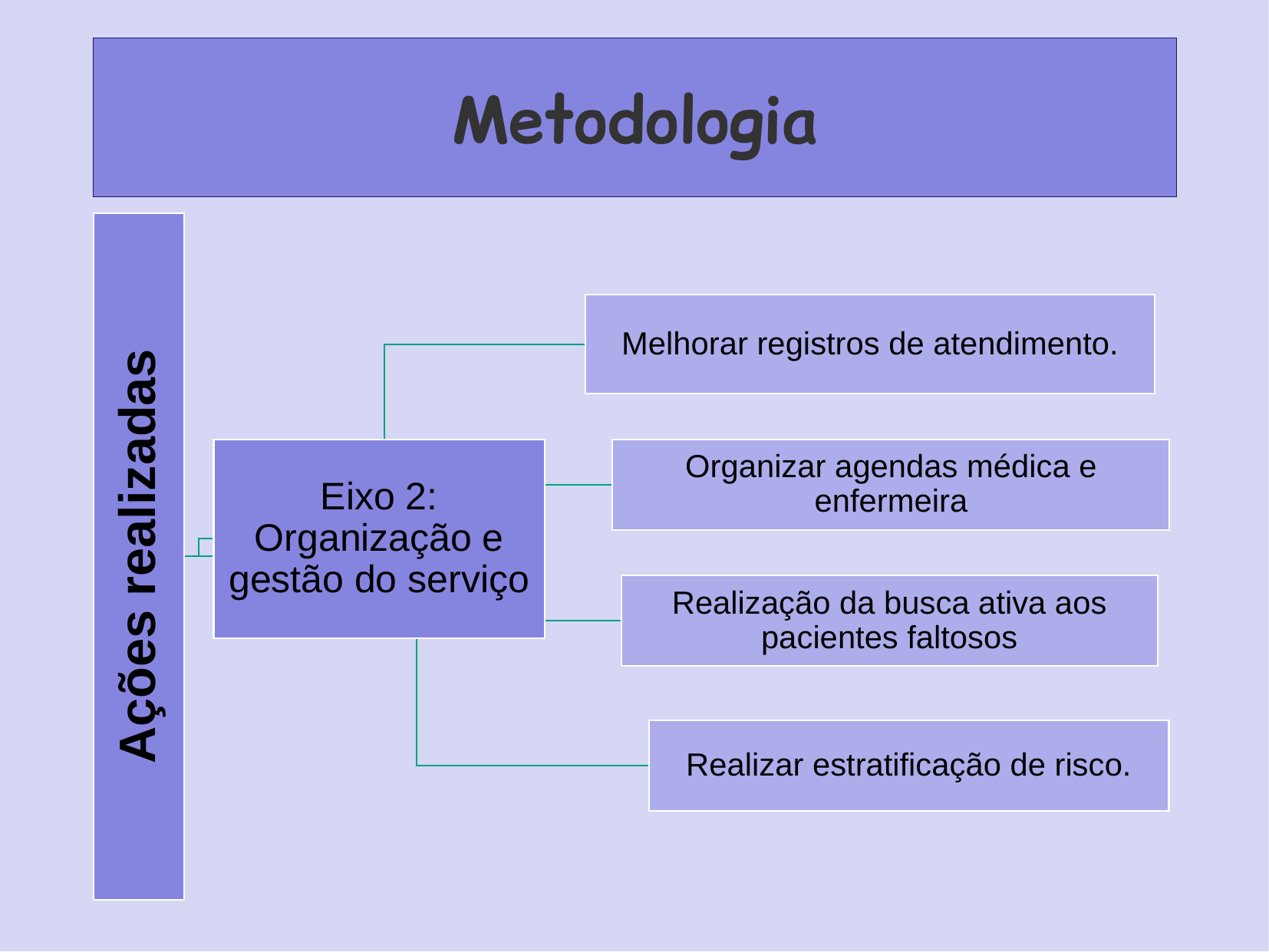

# Metodologia

Ações realizadas
Eixo 2: Organização e gestão do serviço
Melhorar registros de atendimento.
Organizar agendas médica e enfermeira
Realização da busca ativa aos pacientes faltosos
Realizar estratificação de risco.